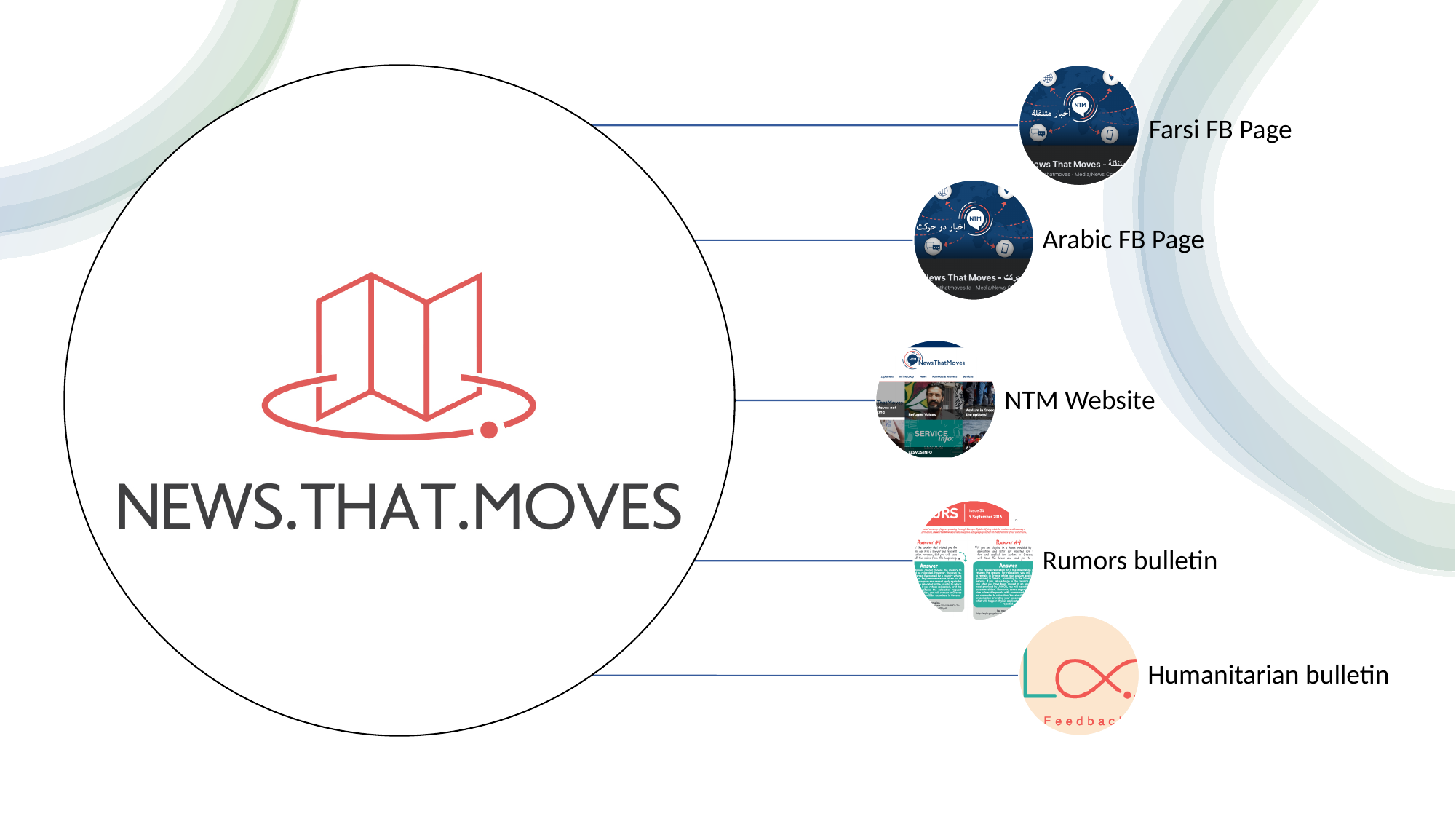

Farsi FB Page
Arabic FB Page
NTM Website
Rumors bulletin
Humanitarian bulletin